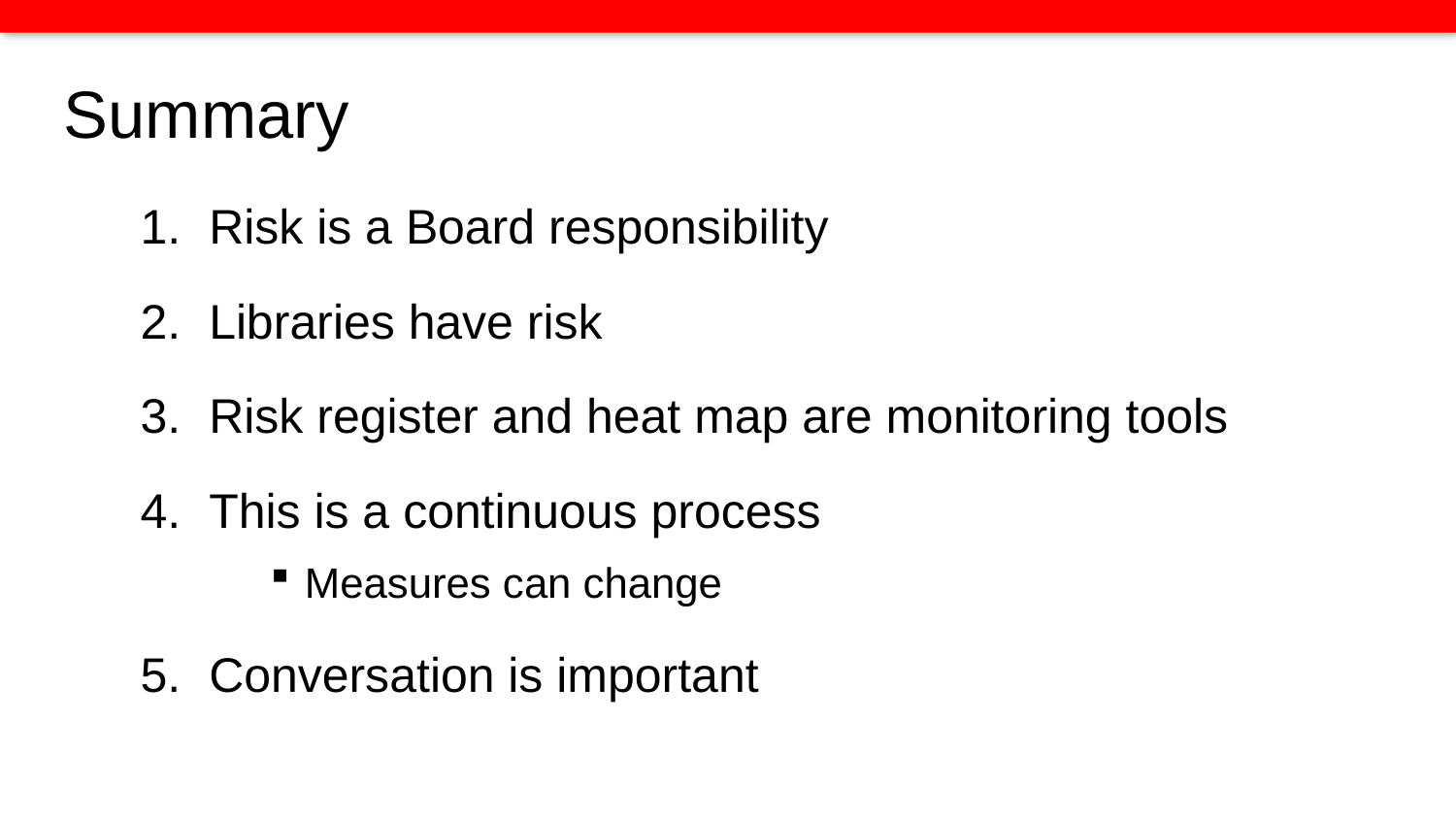

# Summary
Risk is a Board responsibility
Libraries have risk
Risk register and heat map are monitoring tools
This is a continuous process
Measures can change
Conversation is important